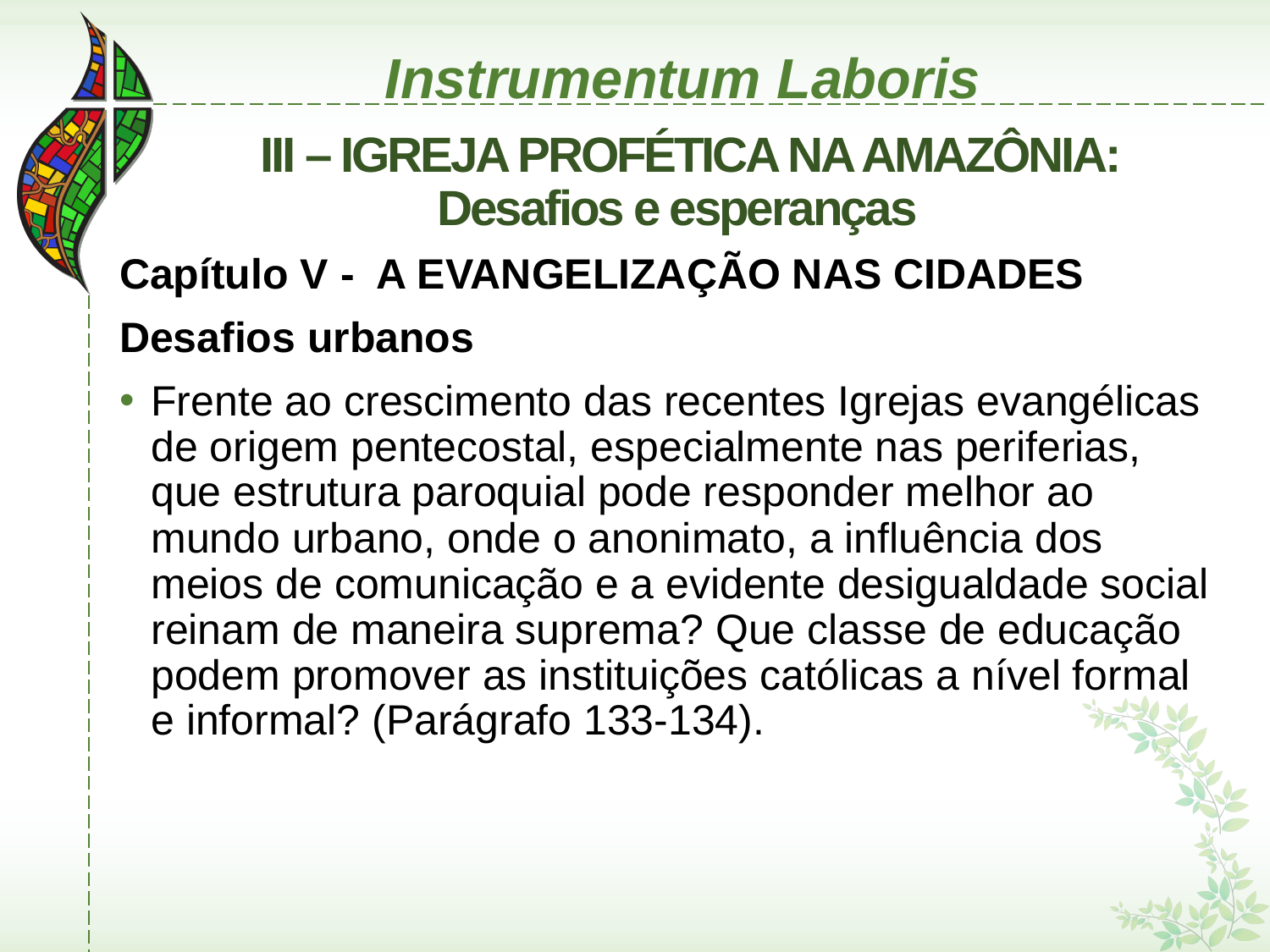

# Instrumentum Laboris
 III – IGREJA PROFÉTICA NA AMAZÔNIA: Desafios e esperanças
Capítulo V -  A EVANGELIZAÇÃO NAS CIDADES
Desafios urbanos
Frente ao crescimento das recentes Igrejas evangélicas de origem pentecostal, especialmente nas periferias, que estrutura paroquial pode responder melhor ao mundo urbano, onde o anonimato, a influência dos meios de comunicação e a evidente desigualdade social reinam de maneira suprema? Que classe de educação podem promover as instituições católicas a nível formal e informal? (Parágrafo 133-134).